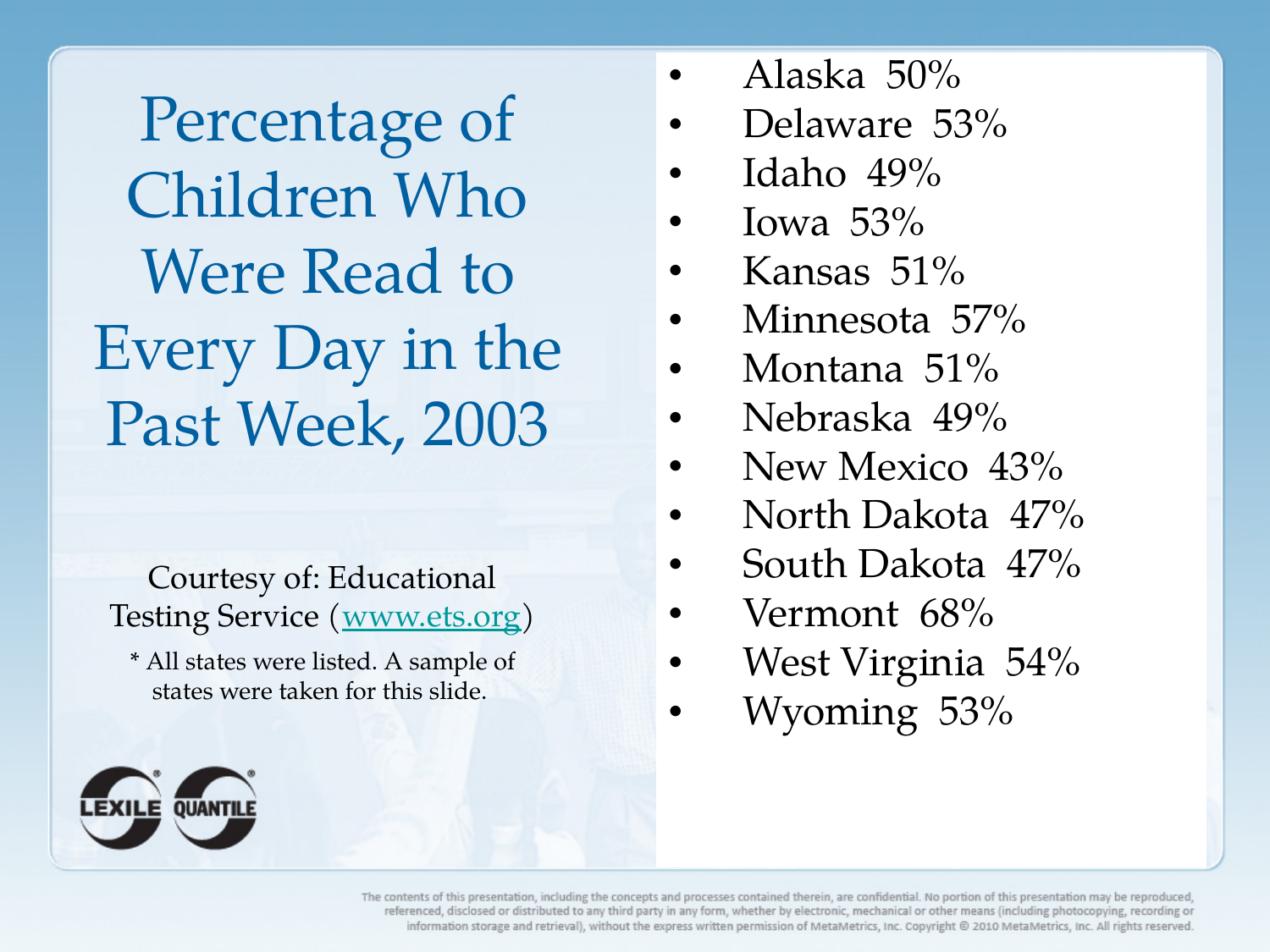

| Alaska 50% Delaware 53% Idaho 49% Iowa 53% Kansas 51% Minnesota 57% Montana 51% Nebraska 49% New Mexico 43% North Dakota 47% South Dakota 47% Vermont 68% West Virginia 54% Wyoming 53% |
| --- |
Percentage of Children Who Were Read to Every Day in the Past Week, 2003
Courtesy of: Educational Testing Service (www.ets.org)
* All states were listed. A sample of states were taken for this slide.